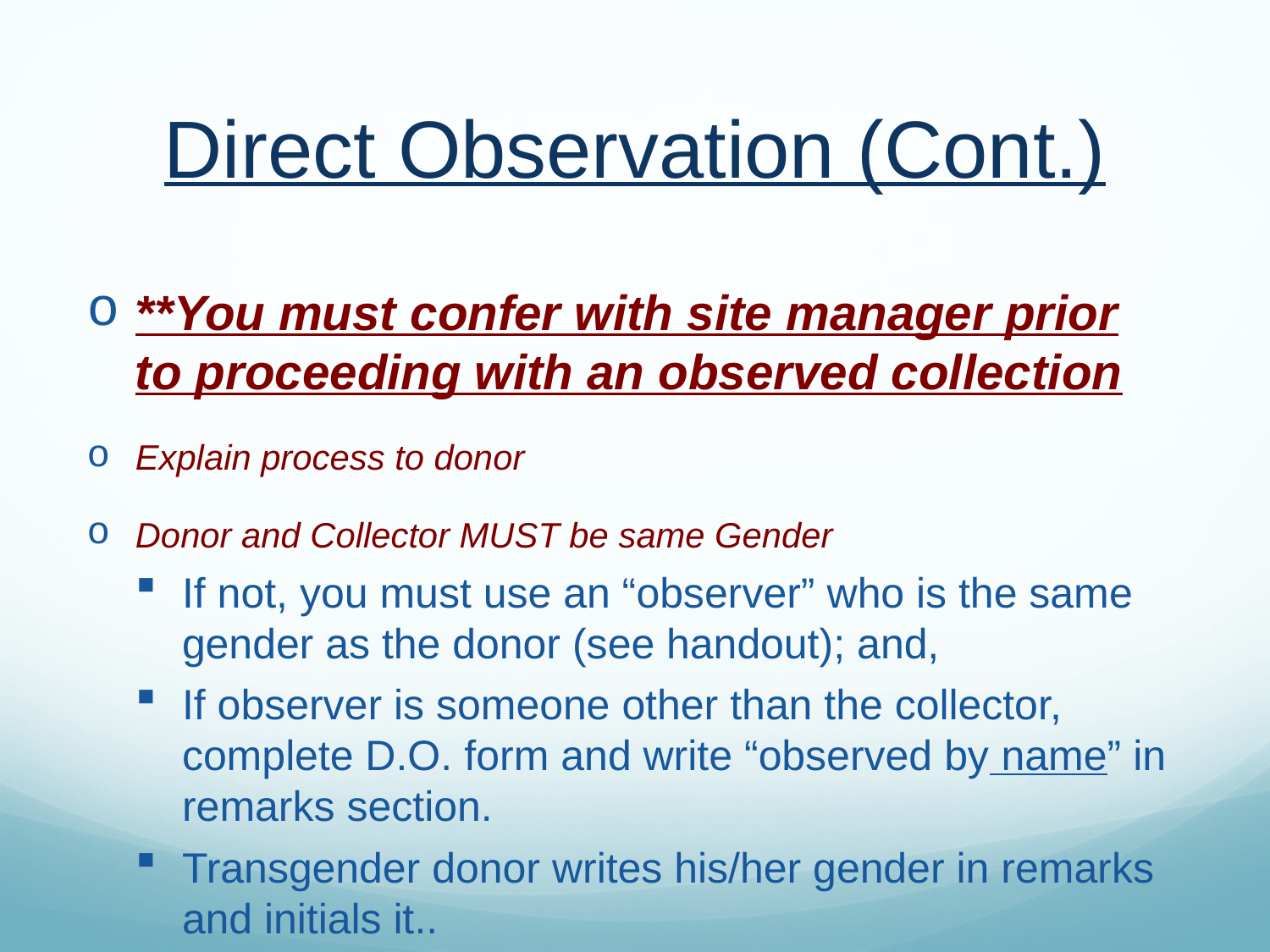

# Direct Observation (Cont.)
**You must confer with site manager prior to proceeding with an observed collection
Explain process to donor
Donor and Collector MUST be same Gender
If not, you must use an “observer” who is the same gender as the donor (see handout); and,
If observer is someone other than the collector, complete D.O. form and write “observed by name” in remarks section.
Transgender donor writes his/her gender in remarks and initials it..